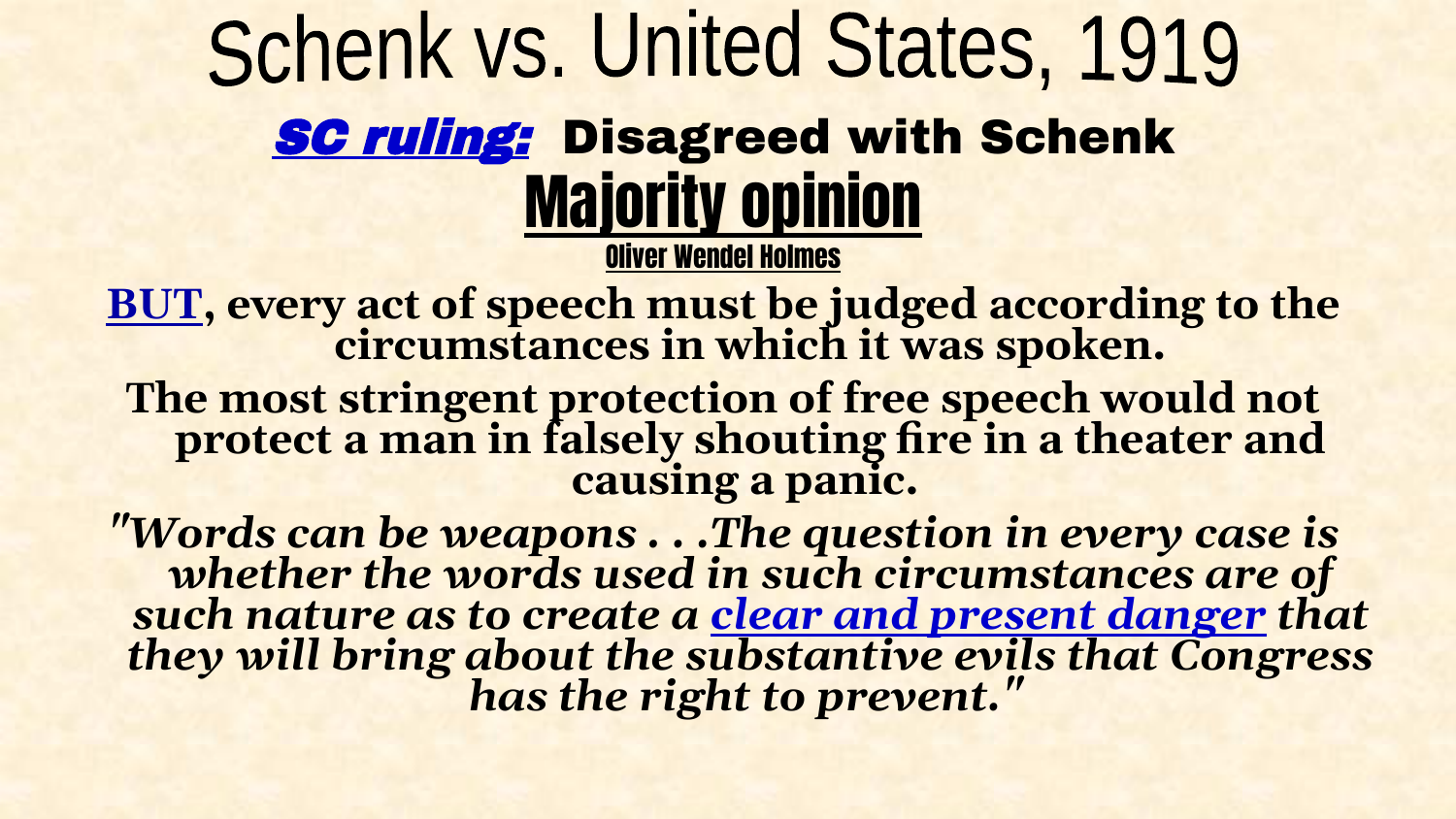

Schenk vs. United States, 1919

SC ruling:  Disagreed with Schenk
Majority opinion
Oliver Wendel Holmes
BUT, every act of speech must be judged according to the circumstances in which it was spoken.
The most stringent protection of free speech would not protect a man in falsely shouting fire in a theater and causing a panic.
"Words can be weapons . . .The question in every case is whether the words used in such circumstances are of such nature as to create a clear and present danger that they will bring about the substantive evils that Congress has the right to prevent."